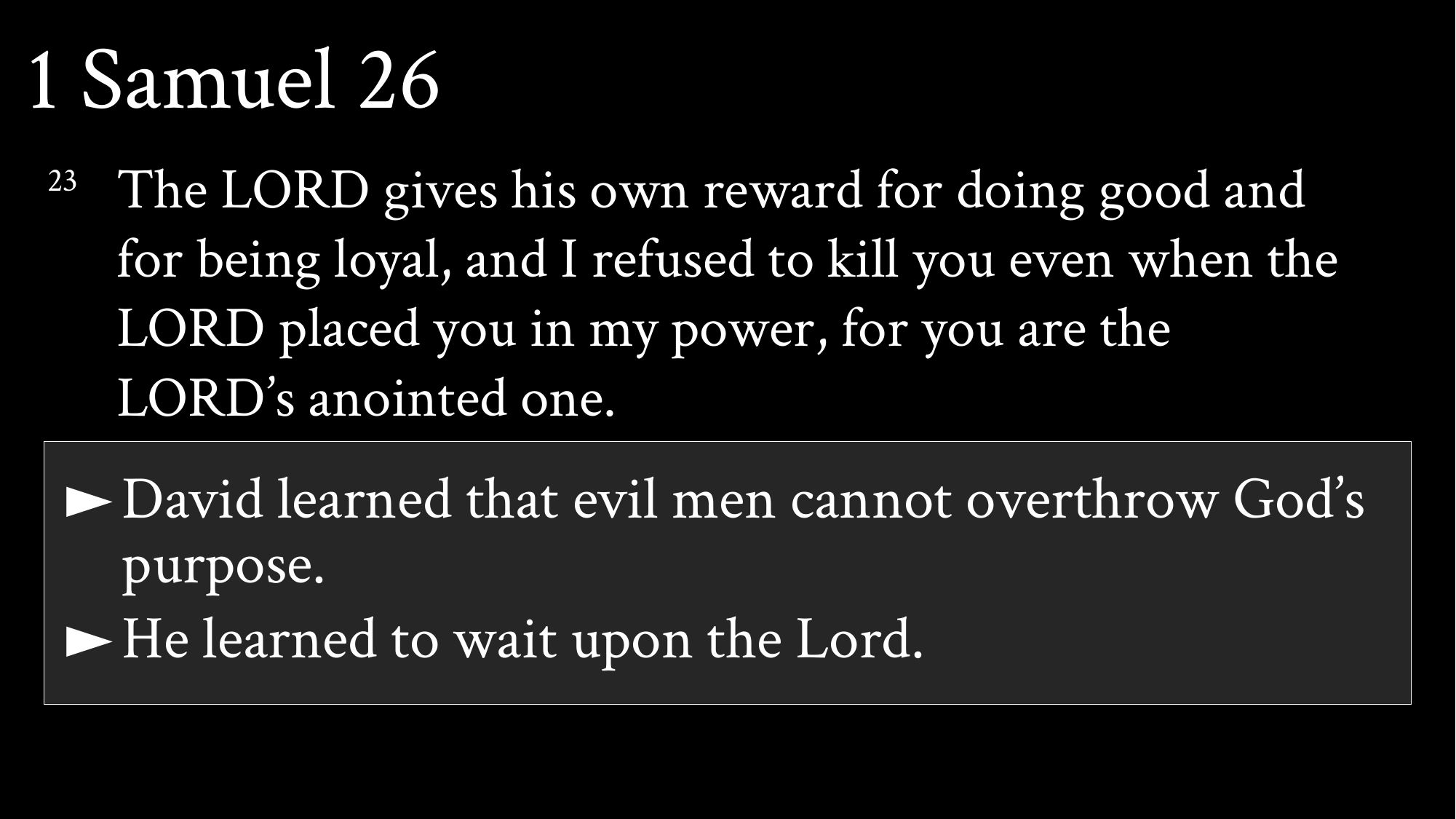

1 Samuel 26
23 	The LORD gives his own reward for doing good and for being loyal, and I refused to kill you even when the LORD placed you in my power, for you are the Lord’s anointed one.

►	David learned that evil men cannot overthrow God’s purpose.
►	He learned to wait upon the Lord.